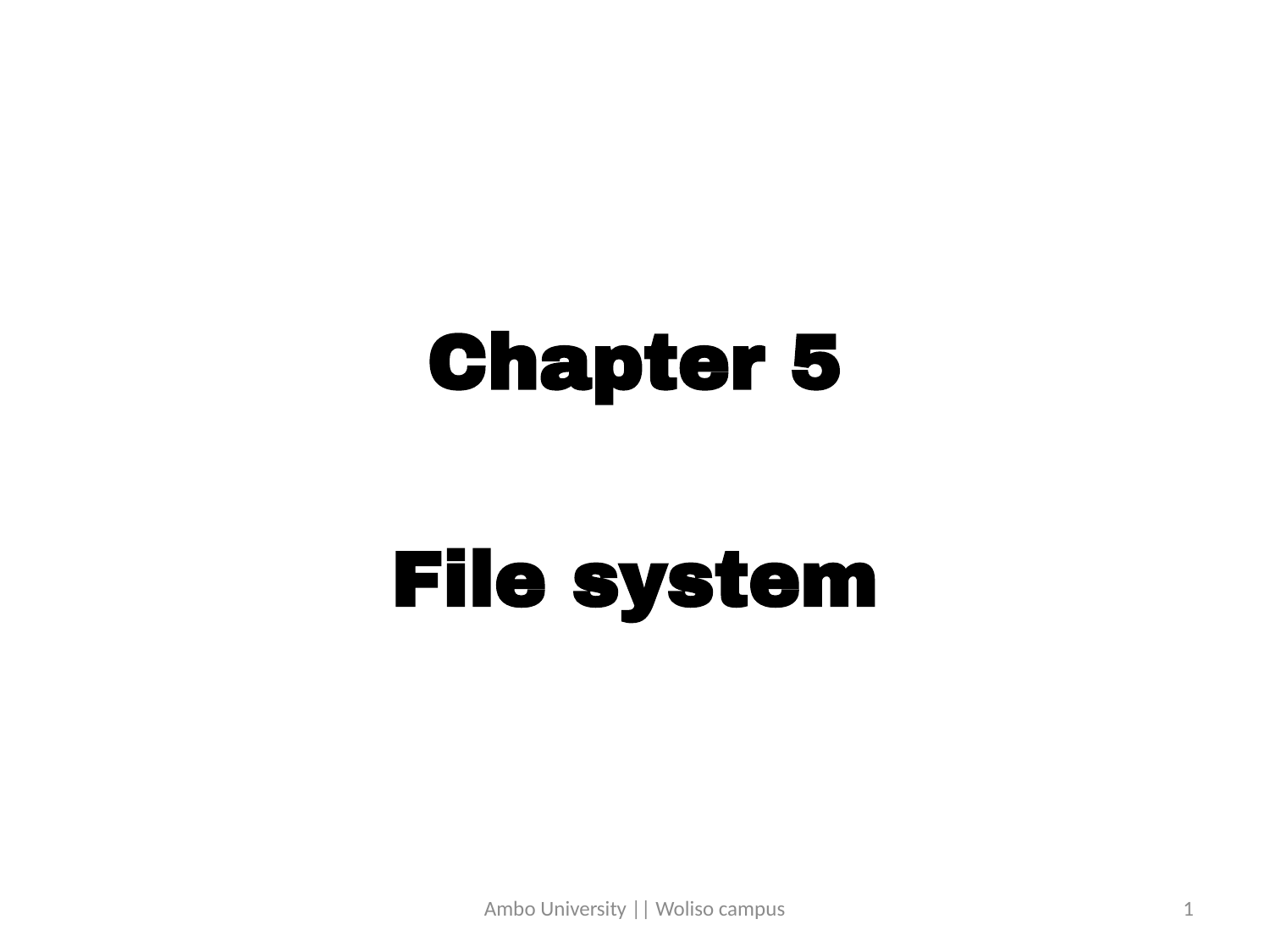

Chapter 5

File system
Ambo University || Woliso campus
1